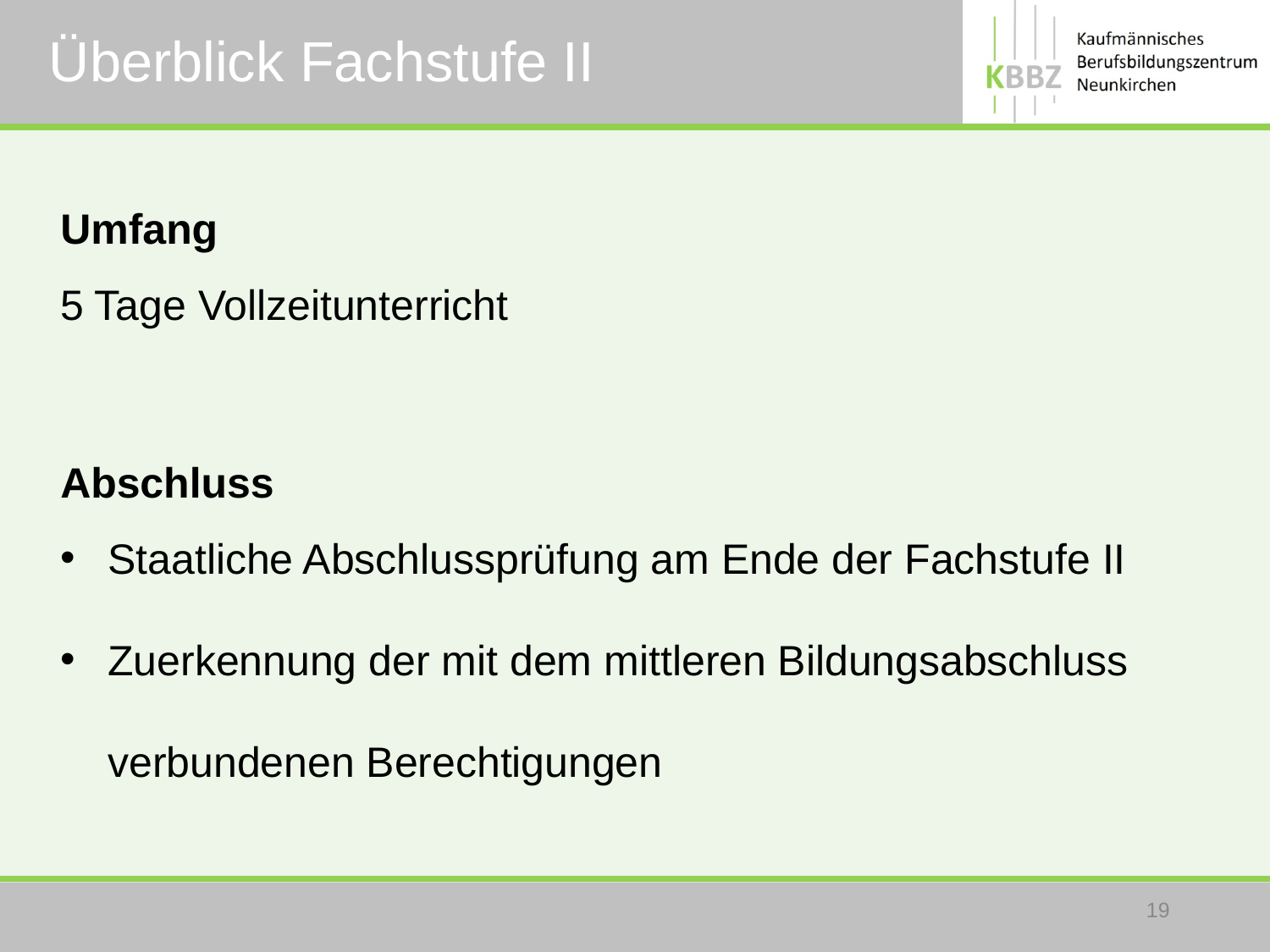

# Überblick Fachstufe II
Umfang
5 Tage Vollzeitunterricht

Abschluss
Staatliche Abschlussprüfung am Ende der Fachstufe II
Zuerkennung der mit dem mittleren Bildungsabschluss verbundenen Berechtigungen
19